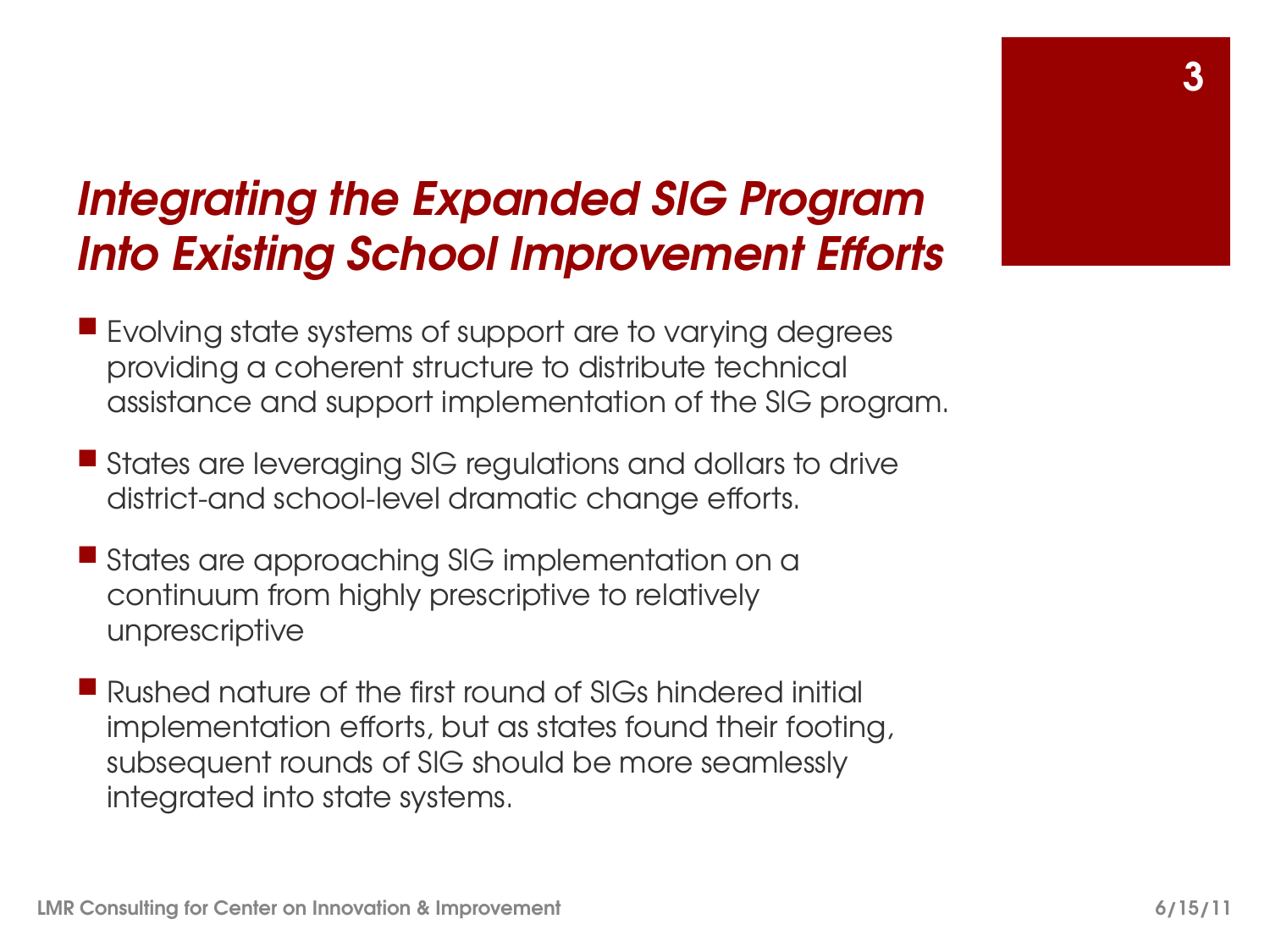

3
# Integrating the Expanded SIG Program Into Existing School Improvement Efforts
Evolving state systems of support are to varying degrees providing a coherent structure to distribute technical assistance and support implementation of the SIG program.
States are leveraging SIG regulations and dollars to drive district-and school-level dramatic change efforts.
States are approaching SIG implementation on a continuum from highly prescriptive to relatively unprescriptive
Rushed nature of the first round of SIGs hindered initial implementation efforts, but as states found their footing, subsequent rounds of SIG should be more seamlessly integrated into state systems.

LMR Consulting for Center on Innovation & Improvement
6/15/11